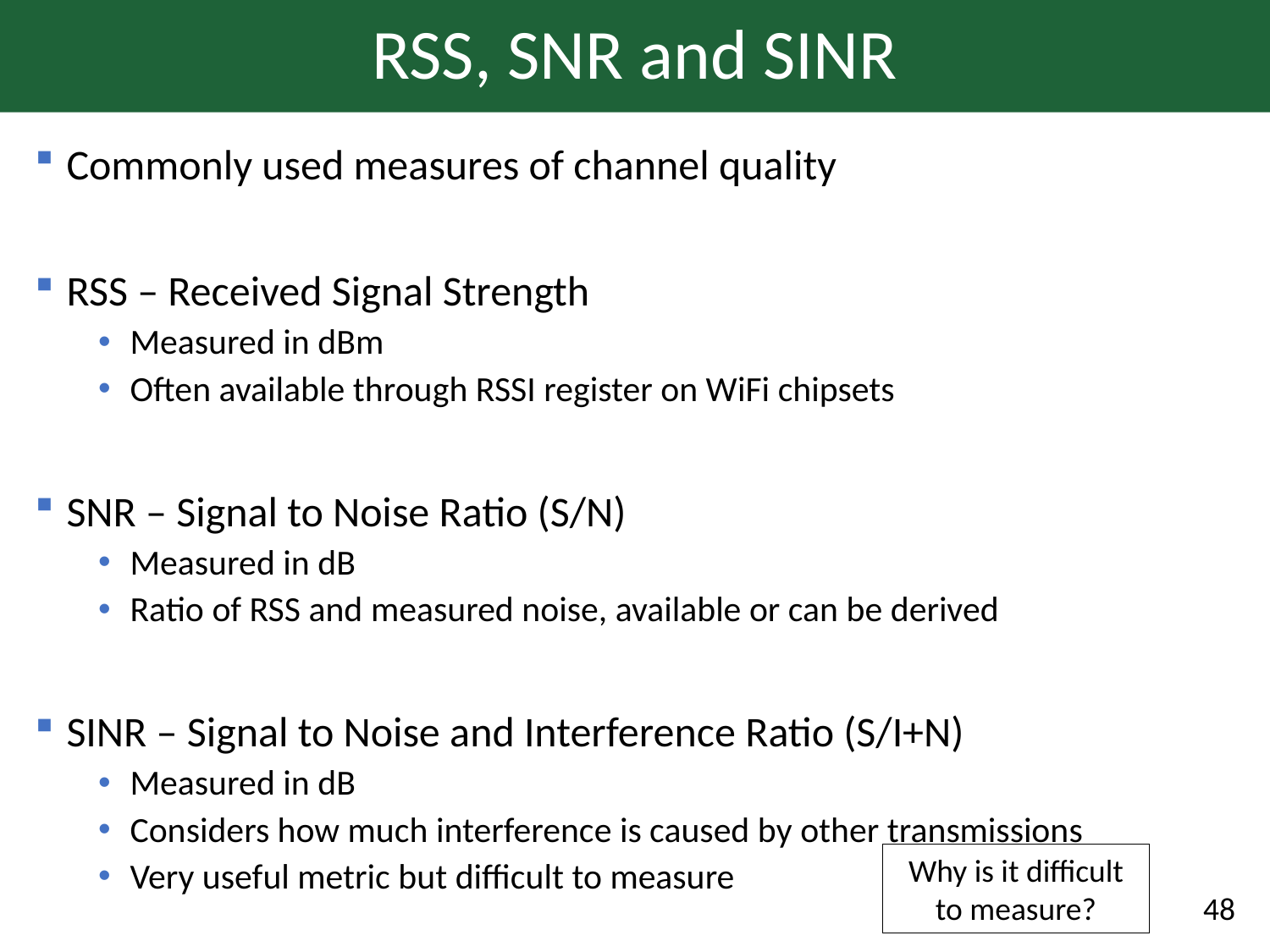

# RSS, SNR and SINR
Commonly used measures of channel quality

RSS – Received Signal Strength
Measured in dBm
Often available through RSSI register on WiFi chipsets

SNR – Signal to Noise Ratio (S/N)
Measured in dB
Ratio of RSS and measured noise, available or can be derived

SINR – Signal to Noise and Interference Ratio (S/I+N)
Measured in dB
Considers how much interference is caused by other transmissions
Very useful metric but difficult to measure
Why is it difficult to measure?
48